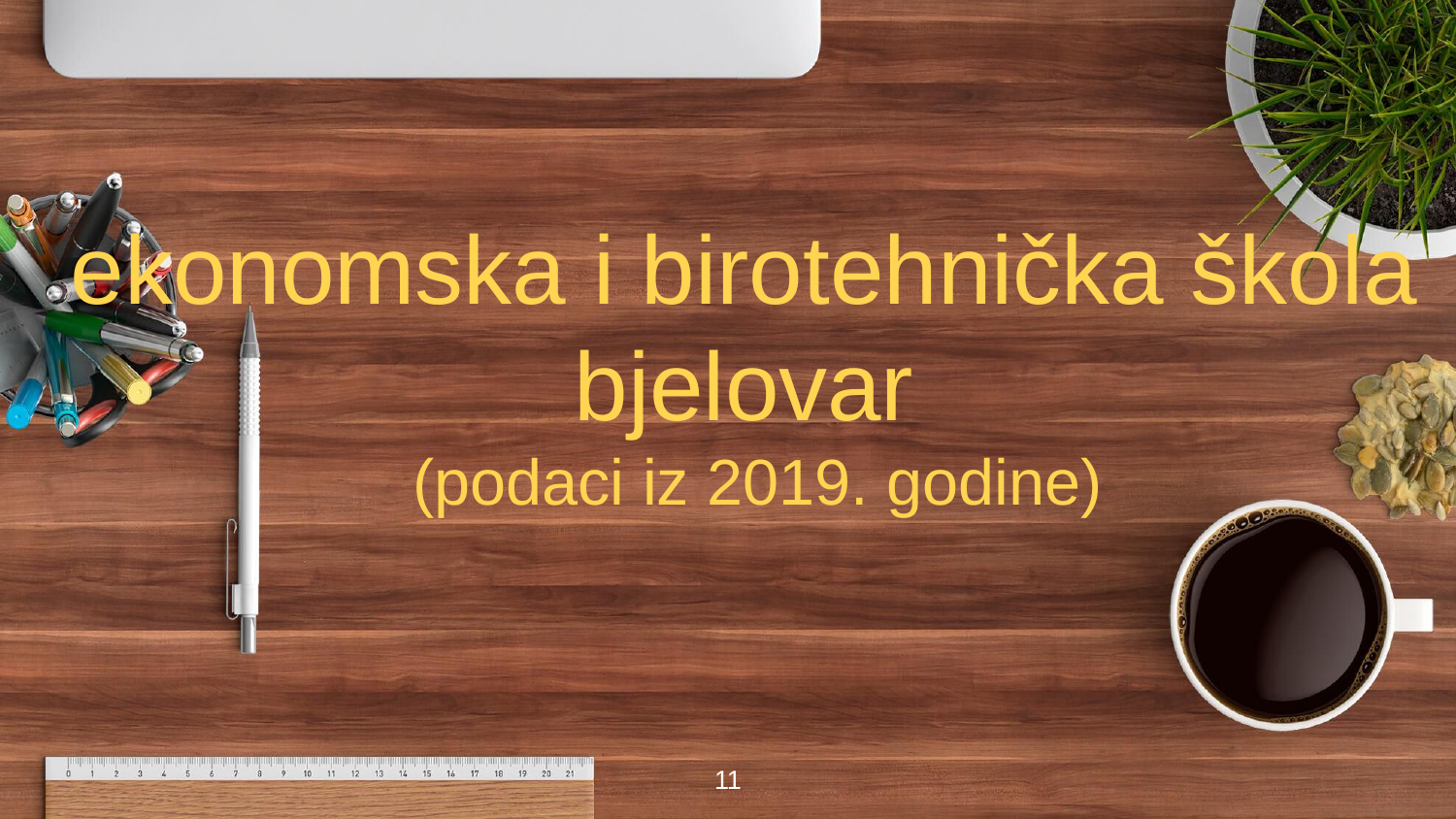

ekonomska i birotehnička škola
bjelovar
(podaci iz 2019. godine)
11